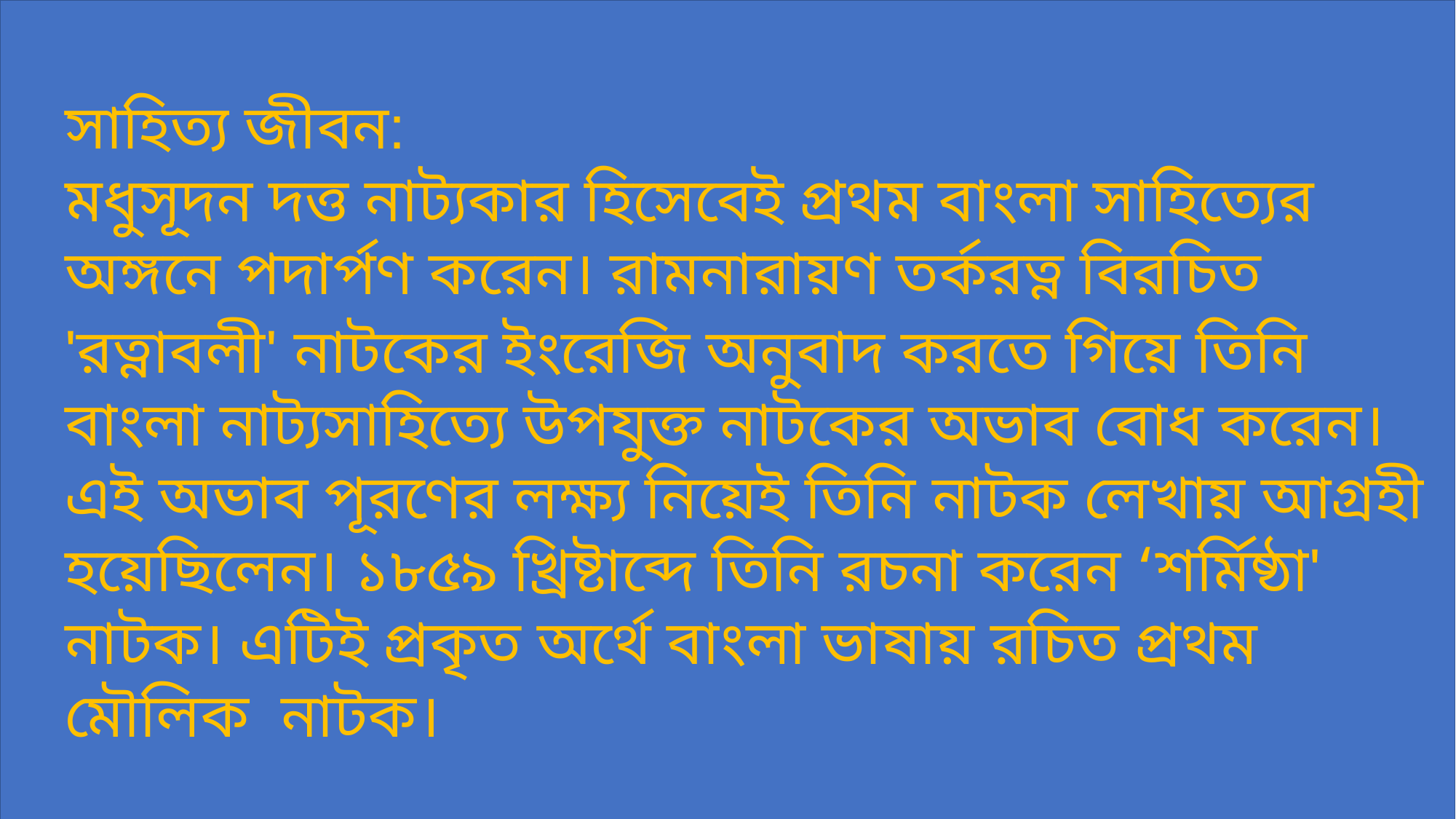

সাহিত্য জীবন:
মধুসূদন দত্ত নাট্যকার হিসেবেই প্রথম বাংলা সাহিত্যের অঙ্গনে পদার্পণ করেন। রামনারায়ণ তর্করত্ন বিরচিত 'রত্নাবলী' নাটকের ইংরেজি অনুবাদ করতে গিয়ে তিনি বাংলা নাট্যসাহিত্যে উপযুক্ত নাটকের অভাব বোধ করেন। এই অভাব পূরণের লক্ষ্য নিয়েই তিনি নাটক লেখায় আগ্রহী হয়েছিলেন। ১৮৫৯ খ্রিষ্টাব্দে তিনি রচনা করেন ‘শর্মিষ্ঠা' নাটক। এটিই প্রকৃত অর্থে বাংলা ভাষায় রচিত প্রথম মৌলিক  নাটক।